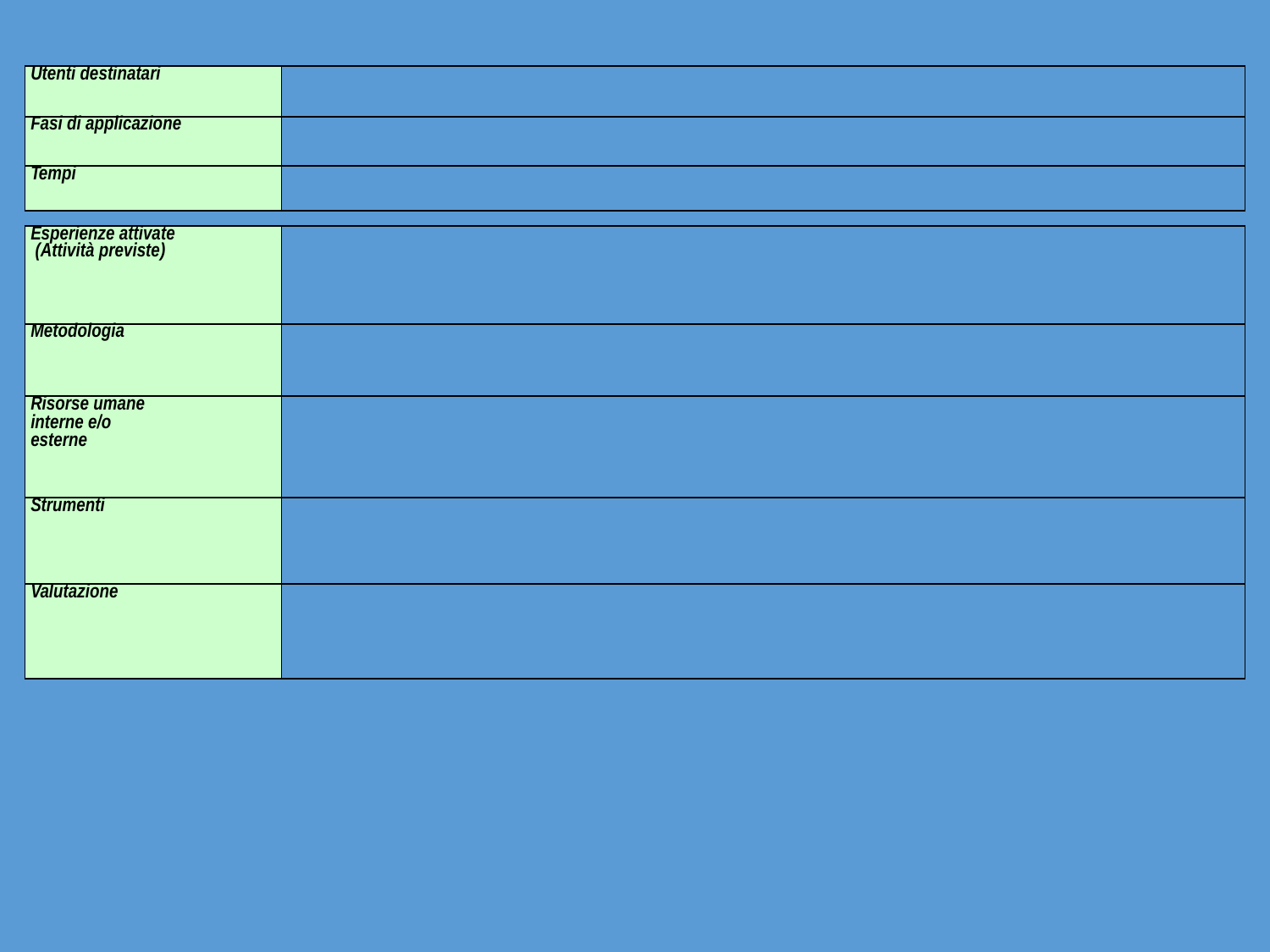

| Utenti destinatari |  |
| --- | --- |
| Fasi di applicazione |  |
| Tempi |  |
| Esperienze attivate (Attività previste) |  |
| --- | --- |
| Metodologia |  |
| Risorse umane interne e/o esterne |  |
| Strumenti |  |
| Valutazione |  |